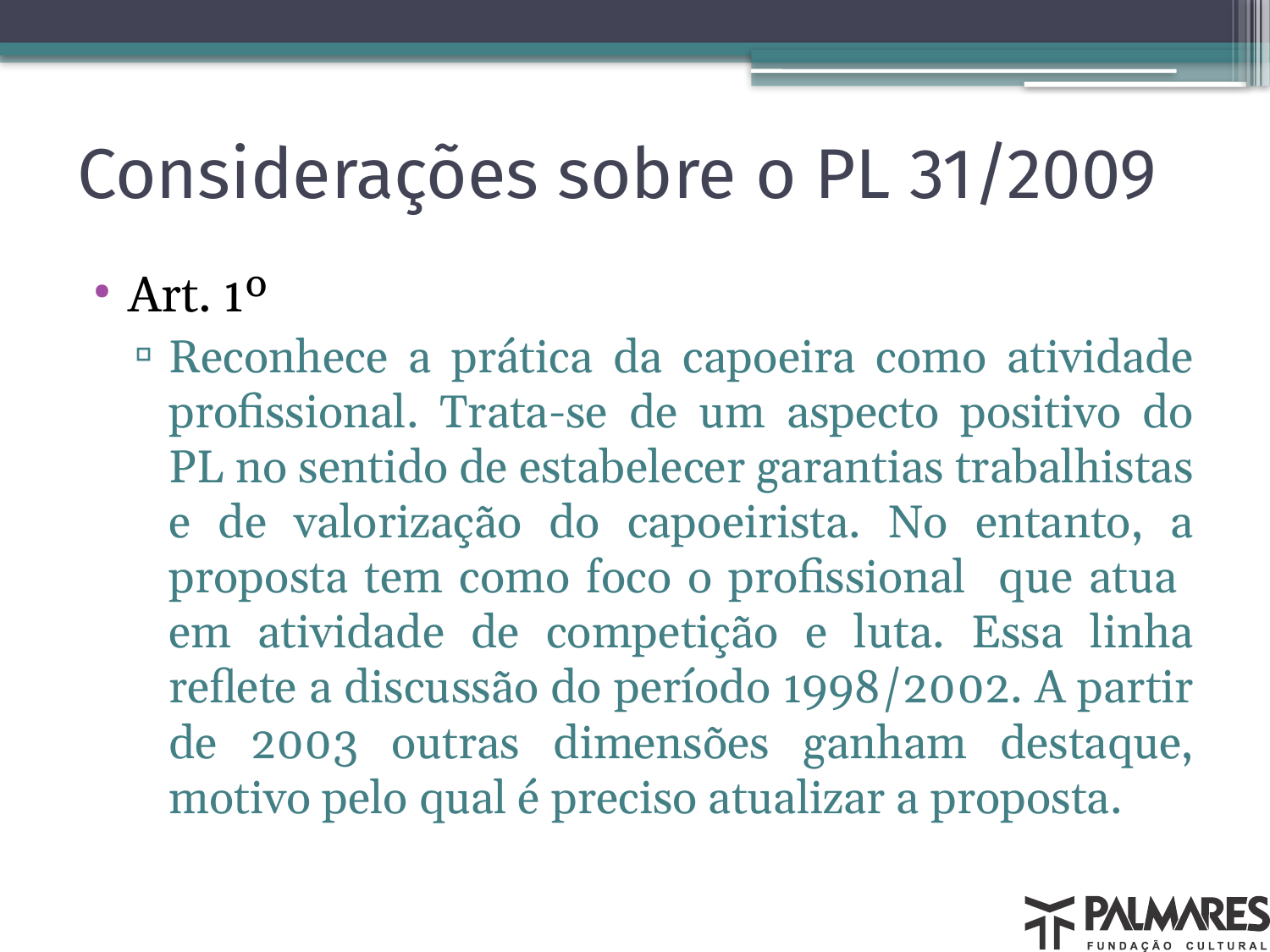

# Considerações sobre o PL 31/2009
Art. 1º
Reconhece a prática da capoeira como atividade profissional. Trata-se de um aspecto positivo do PL no sentido de estabelecer garantias trabalhistas e de valorização do capoeirista. No entanto, a proposta tem como foco o profissional  que atua  em atividade de competição e luta. Essa linha reflete a discussão do período 1998/2002. A partir de 2003 outras dimensões ganham destaque, motivo pelo qual é preciso atualizar a proposta.